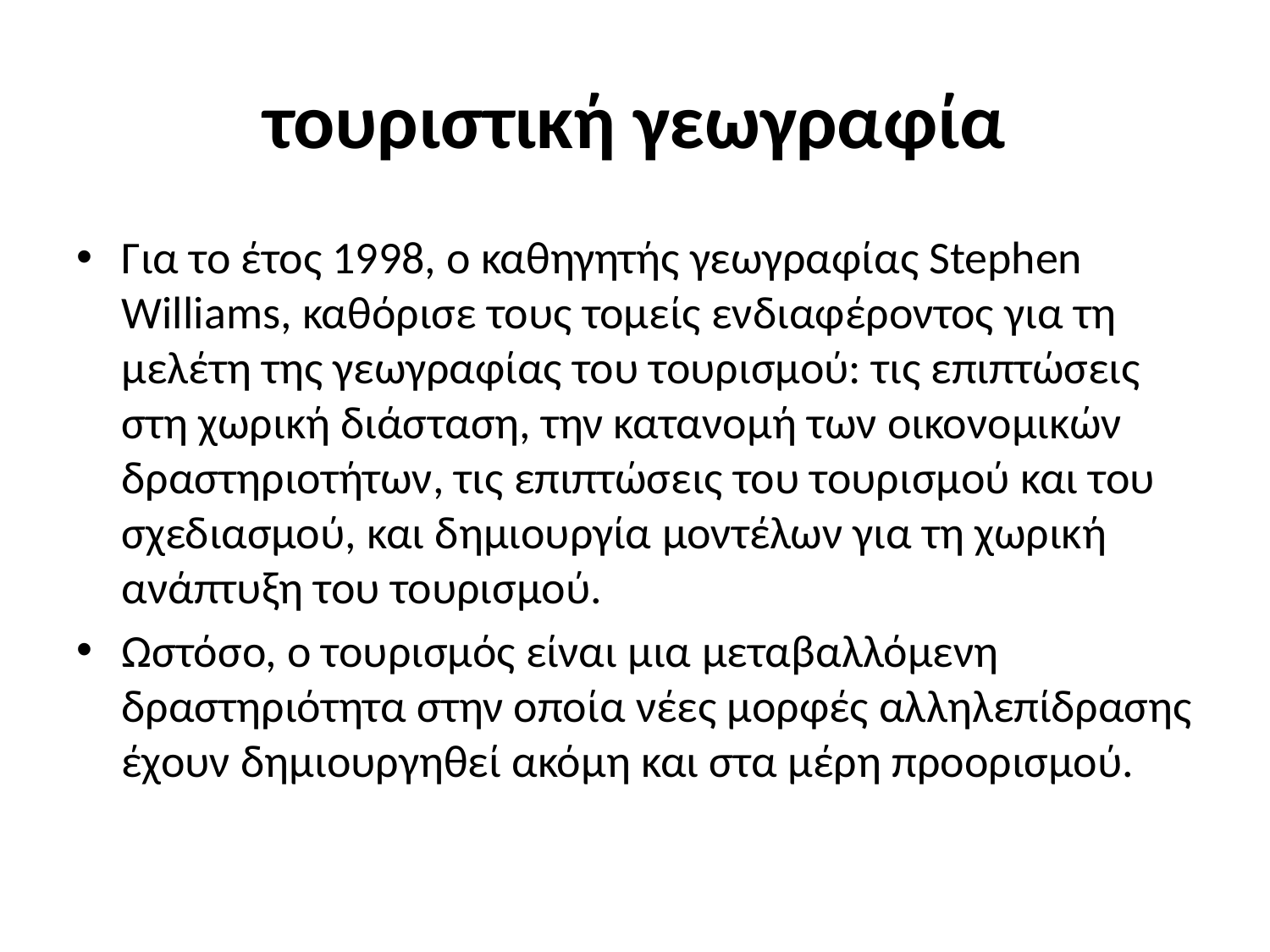

# τουριστική γεωγραφία
Για το έτος 1998, ο καθηγητής γεωγραφίας Stephen Williams, καθόρισε τους τομείς ενδιαφέροντος για τη μελέτη της γεωγραφίας του τουρισμού: τις επιπτώσεις στη χωρική διάσταση, την κατανομή των οικονομικών δραστηριοτήτων, τις επιπτώσεις του τουρισμού και του σχεδιασμού, και δημιουργία μοντέλων για τη χωρική ανάπτυξη του τουρισμού.
Ωστόσο, ο τουρισμός είναι μια μεταβαλλόμενη δραστηριότητα στην οποία νέες μορφές αλληλεπίδρασης έχουν δημιουργηθεί ακόμη και στα μέρη προορισμού.